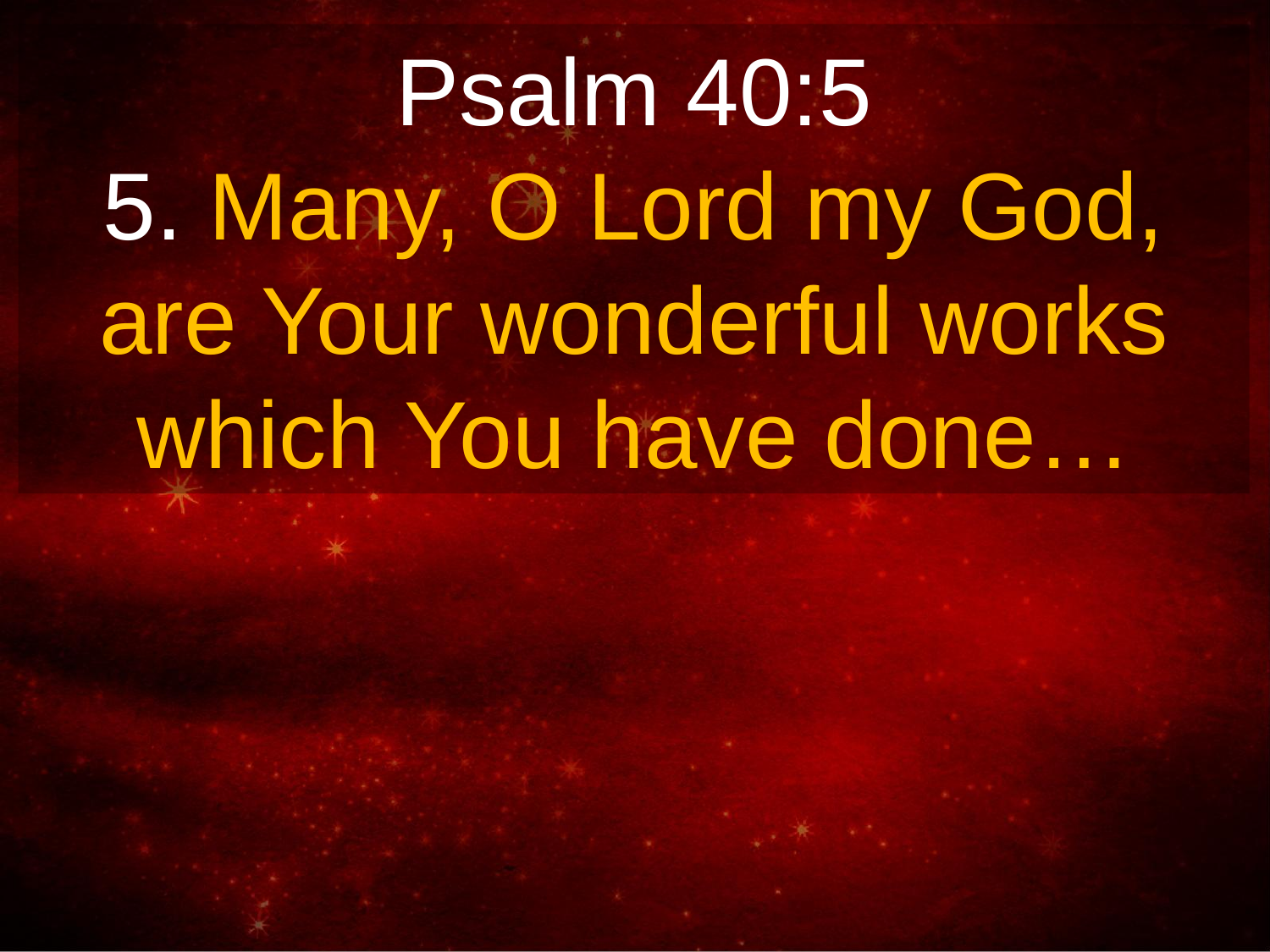

Psalm 40:5
5. Many, O Lord my God, are Your wonderful works which You have done…